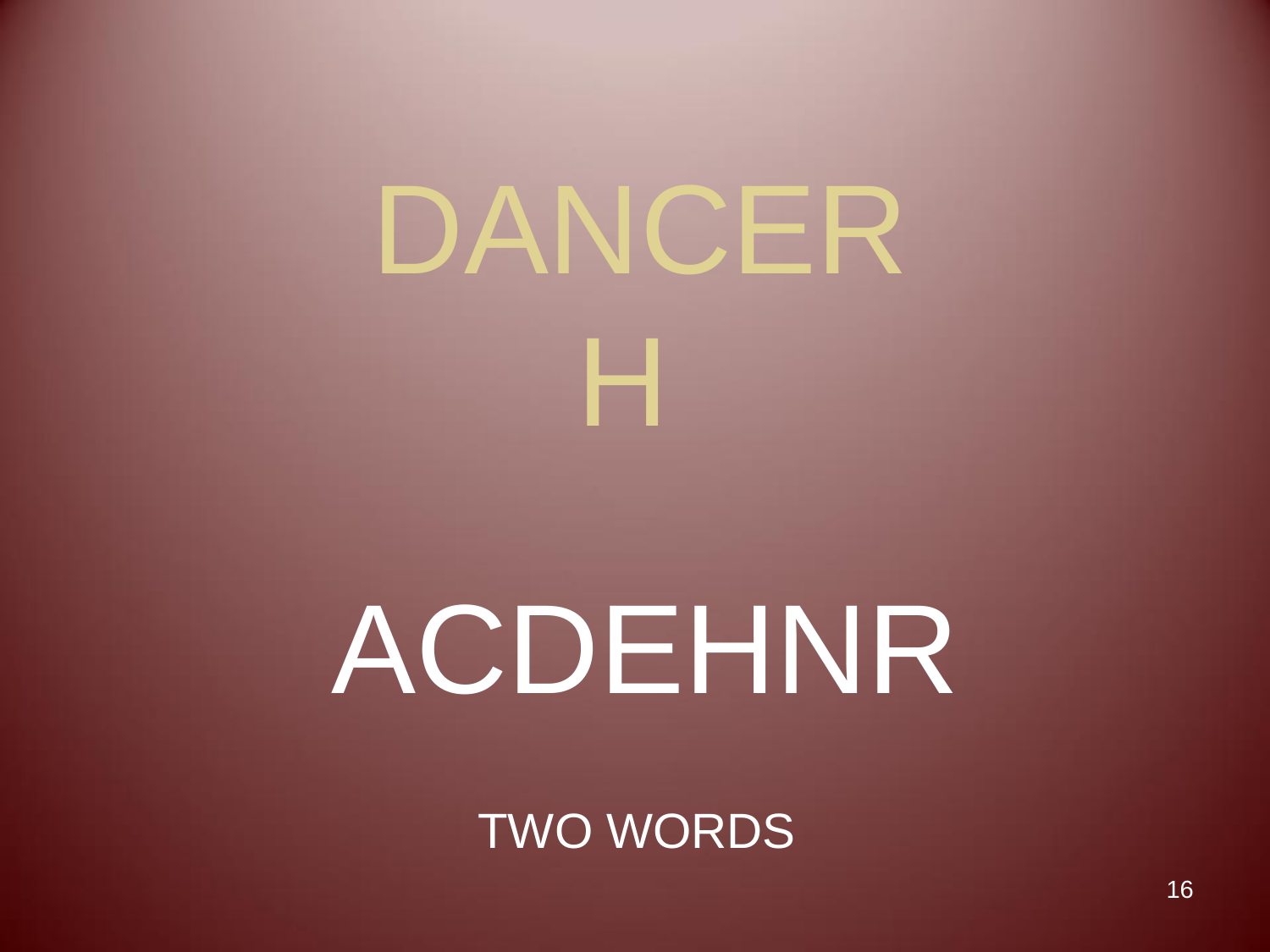

# DANCER H
ACDEHNR
TWO WORDS
16